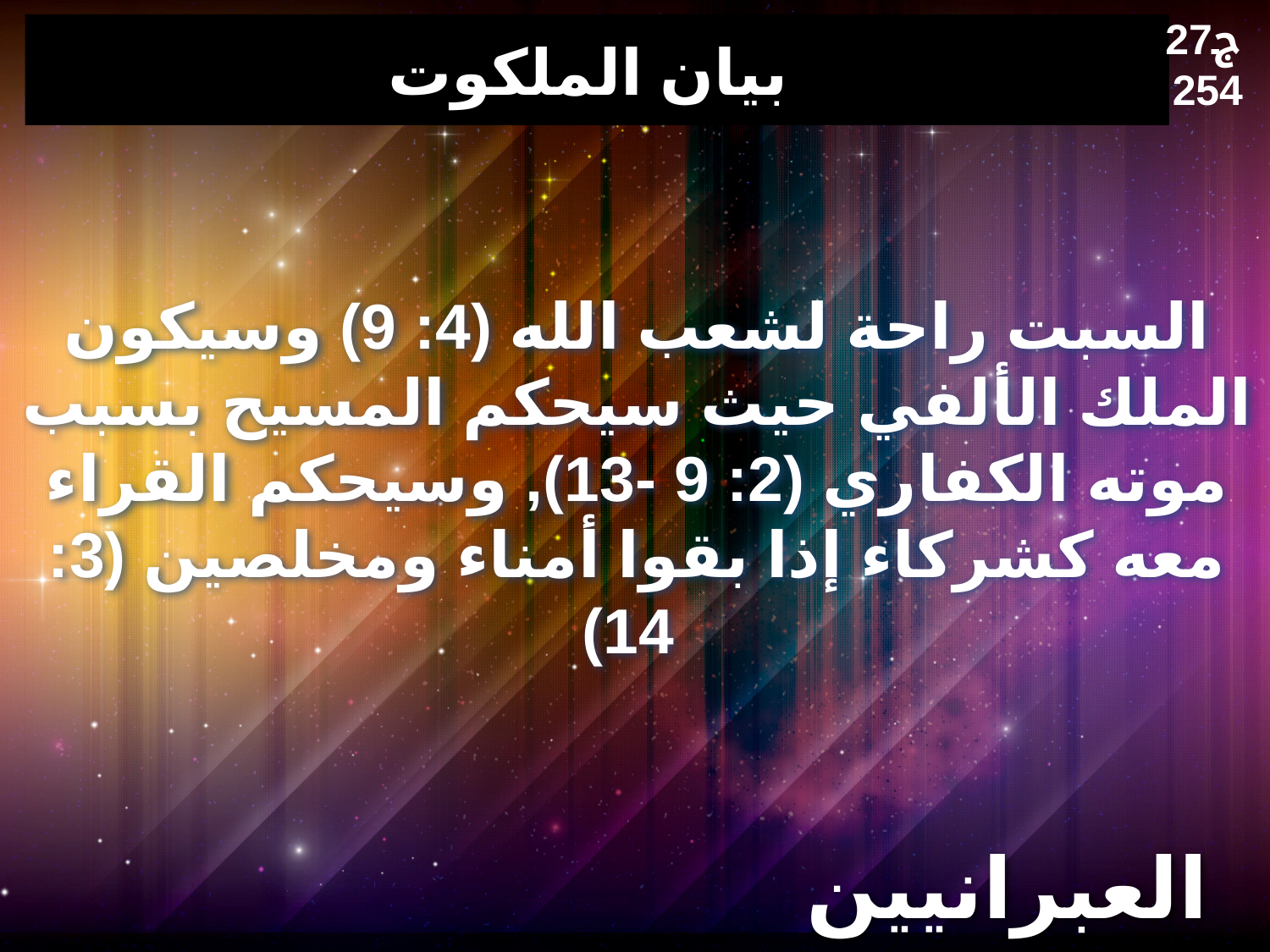

27ج
254
# بيان الملكوت

السبت راحة لشعب الله (4: 9) وسيكون الملك الألفي حيث سيحكم المسيح بسبب موته الكفاري (2: 9 -13), وسيحكم القراء معه كشركاء إذا بقوا أمناء ومخلصين (3: 14)
العبرانيين